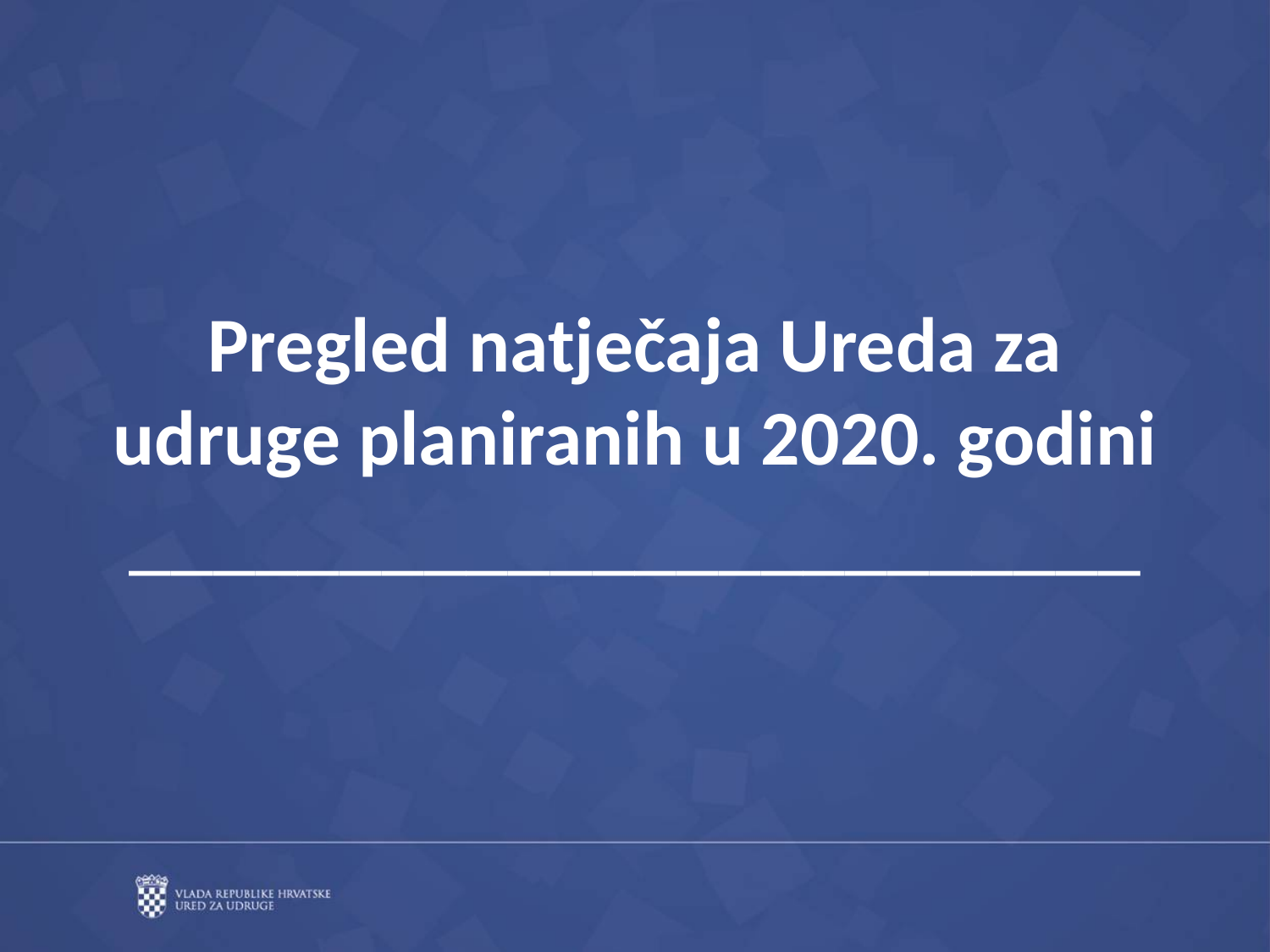

# Pregled natječaja Ureda za udruge planiranih u 2020. godini ________________________